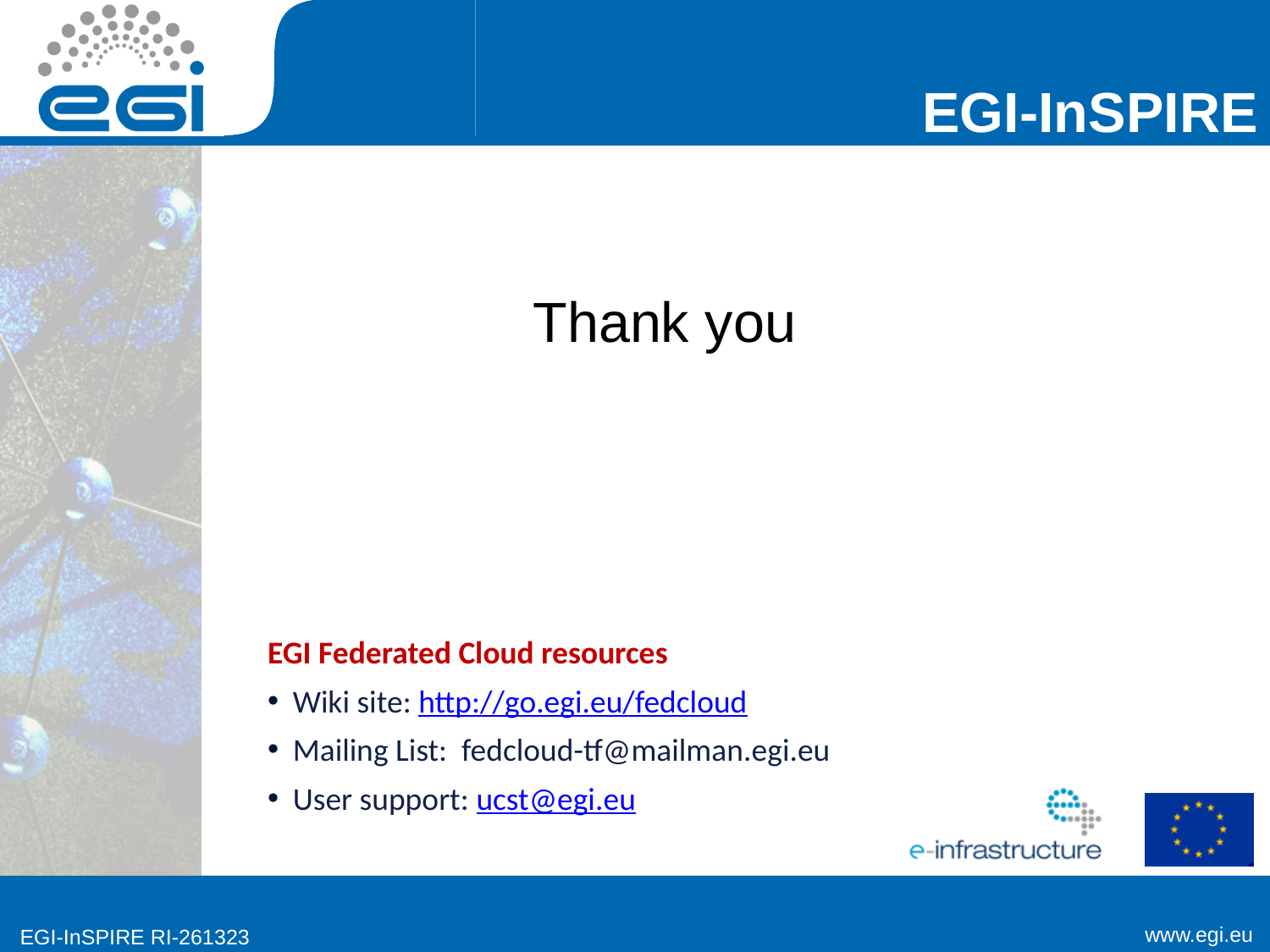

# Thank you
EGI Federated Cloud resources
Wiki site: http://go.egi.eu/fedcloud
Mailing List:  fedcloud-tf@mailman.egi.eu
User support: ucst@egi.eu